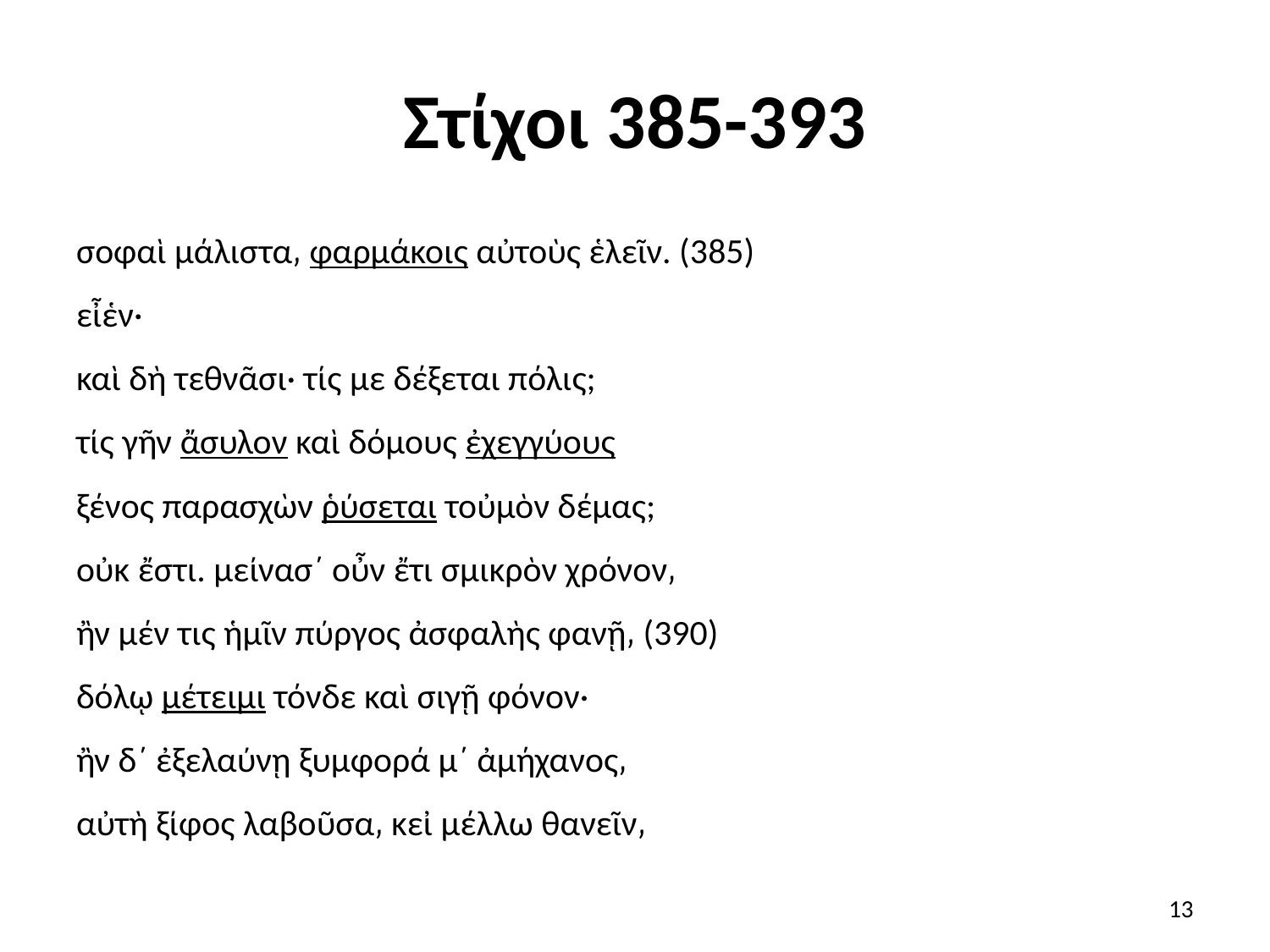

# Στίχοι 385-393
σοφαὶ μάλιστα͵ φαρμάκοις αὐτοὺς ἑλεῖν. (385)
εἶἑν·
καὶ δὴ τεθνᾶσι· τίς με δέξεται πόλις;
τίς γῆν ἄσυλον καὶ δόμους ἐχεγγύους
ξένος παρασχὼν ῥύσεται τοὐμὸν δέμας;
οὐκ ἔστι. μείνασ΄ οὖν ἔτι σμικρὸν χρόνον͵
ἢν μέν τις ἡμῖν πύργος ἀσφαλὴς φανῇ͵ (390)
δόλῳ μέτειμι τόνδε καὶ σιγῇ φόνον·
ἢν δ΄ ἐξελαύνῃ ξυμφορά μ΄ ἀμήχανος͵
αὐτὴ ξίφος λαβοῦσα͵ κεἰ μέλλω θανεῖν͵
13